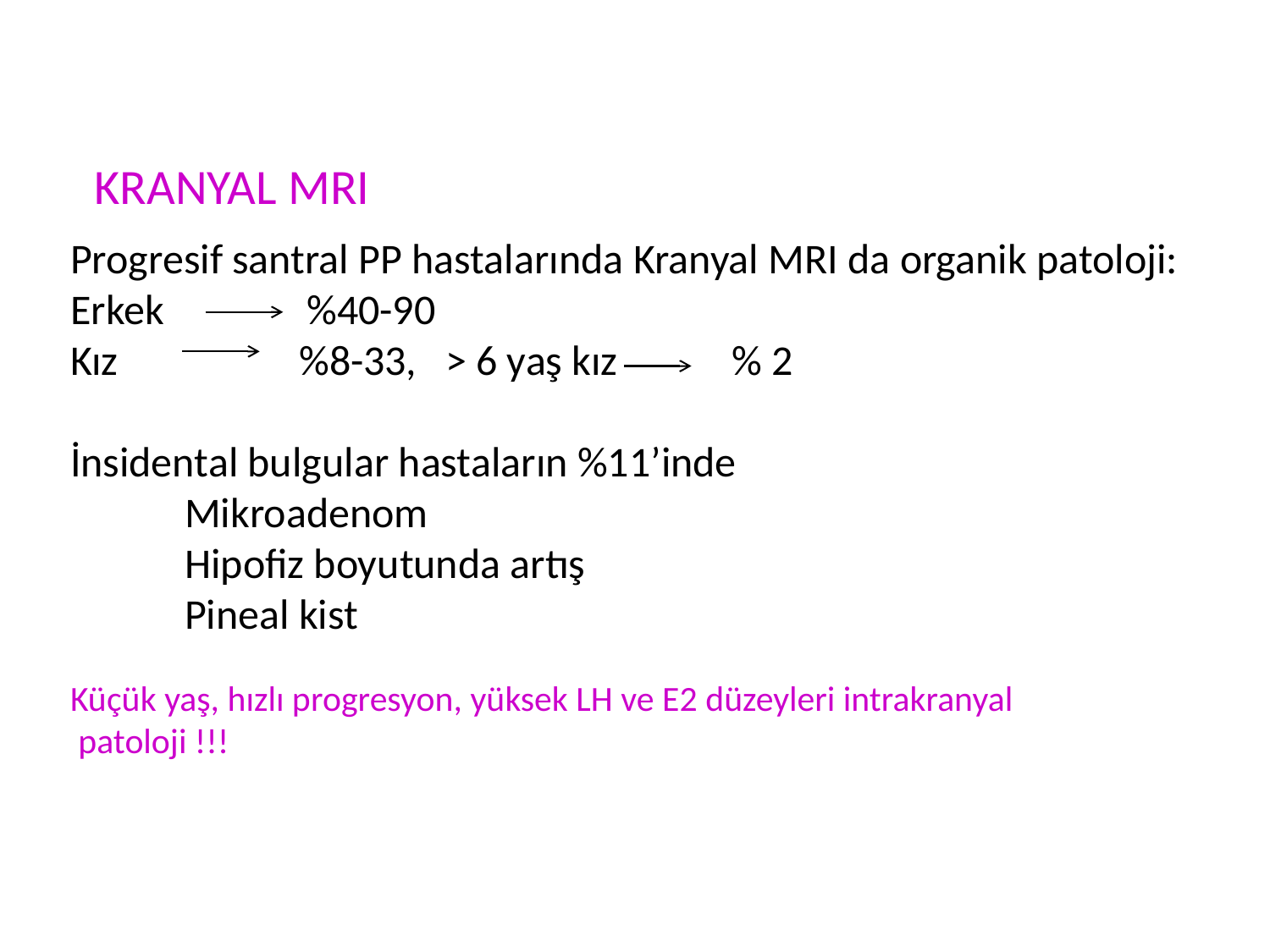

KRANYAL MRI
Progresif santral PP hastalarında Kranyal MRI da organik patoloji:
Erkek               %40-90
Kız                   %8-33,   > 6 yaş kız            % 2

İnsidental bulgular hastaların %11’inde
            Mikroadenom
            Hipofiz boyutunda artış
            Pineal kist

Küçük yaş, hızlı progresyon, yüksek LH ve E2 düzeyleri intrakranyal
 patoloji !!!